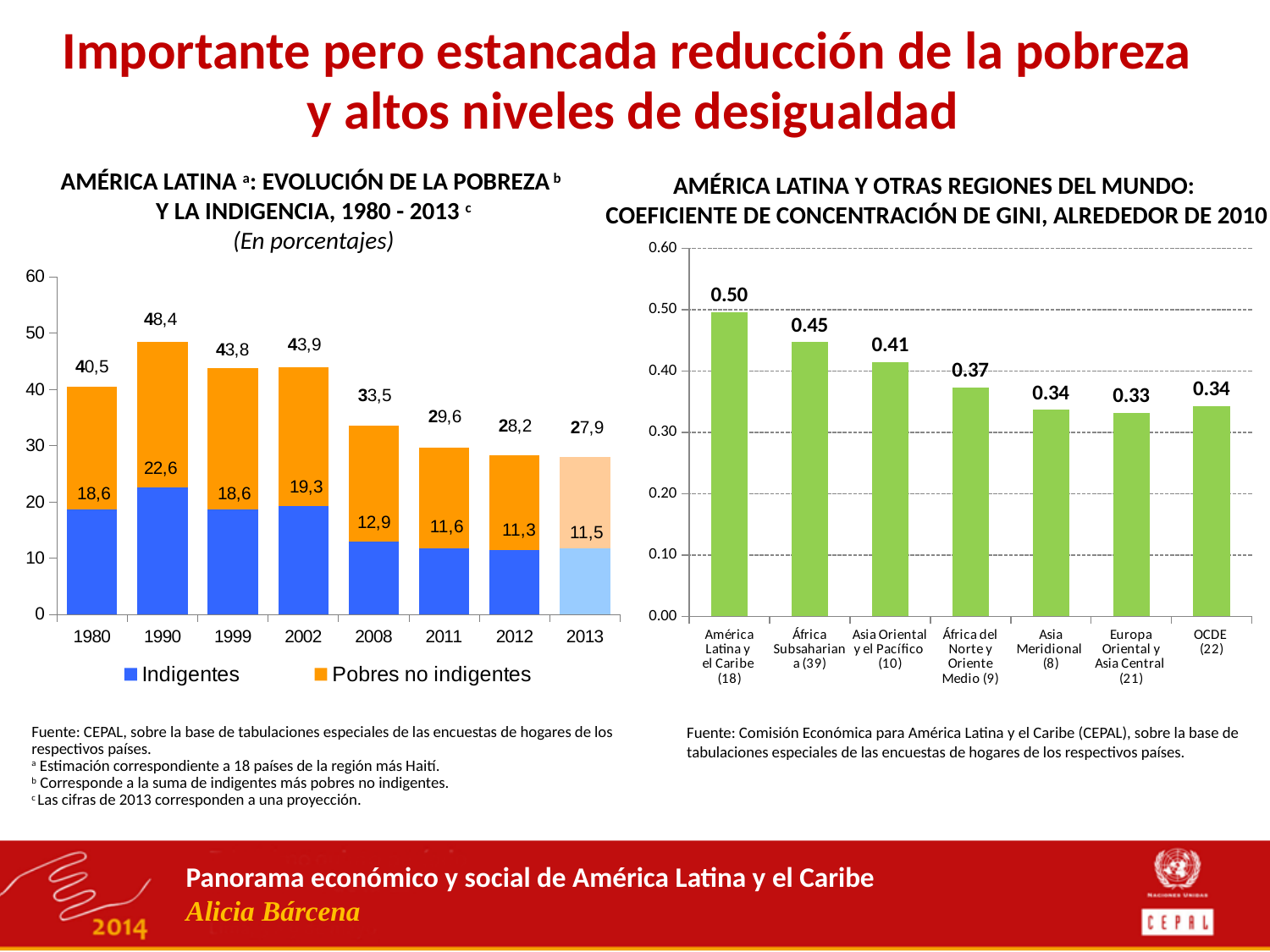

Importante pero estancada reducción de la pobreza
y altos niveles de desigualdad
AMÉRICA LATINA a: EVOLUCIÓN DE LA POBREZA b
Y LA INDIGENCIA, 1980 - 2013 c
(En porcentajes)
AMÉRICA LATINA Y OTRAS REGIONES DEL MUNDO:
COEFICIENTE DE CONCENTRACIÓN DE GINI, ALREDEDOR DE 2010

### Chart

| Category | Promedio |
|---|---|
| América Latina y
el Caribe
(18) | 0.49577777777778015 |
| África Subsahariana (39) | 0.44681794871795005 |
| Asia Oriental
y el Pacífico
(10) | 0.4147207555400003 |
| África del Norte y Oriente Medio (9) | 0.37327777777778026 |
| Asia Meridional
(8) | 0.33647500000000186 |
| Europa Oriental y Asia Central
(21) | 0.3316380952380969 |
| OCDE
(22) | 0.34302727272727424 |

### Chart

| Category | Indigentes | Pobres no indigentes |
|---|---|---|
| 1980 | 18.6 | 21.9 |
| 1990 | 22.606777175248137 | 25.77922383843259 |
| 1999 | 18.61502521298215 | 25.171545186005833 |
| 2002 | 19.261371778571583 | 24.651475958488415 |
| 2008 | 12.935205078209076 | 20.528703007116487 |
| 2011 | 11.68176782224405 | 17.977609752096146 |
| 2012 | 11.433639770864676 | 16.86910813793589 |
| 2013 | 11.636314402847148 | 16.332591728584834 |
Fuente: Comisión Económica para América Latina y el Caribe (CEPAL), sobre la base de tabulaciones especiales de las encuestas de hogares de los respectivos países.
Fuente: CEPAL, sobre la base de tabulaciones especiales de las encuestas de hogares de los respectivos países.
a Estimación correspondiente a 18 países de la región más Haití.
b Corresponde a la suma de indigentes más pobres no indigentes.
c Las cifras de 2013 corresponden a una proyección.